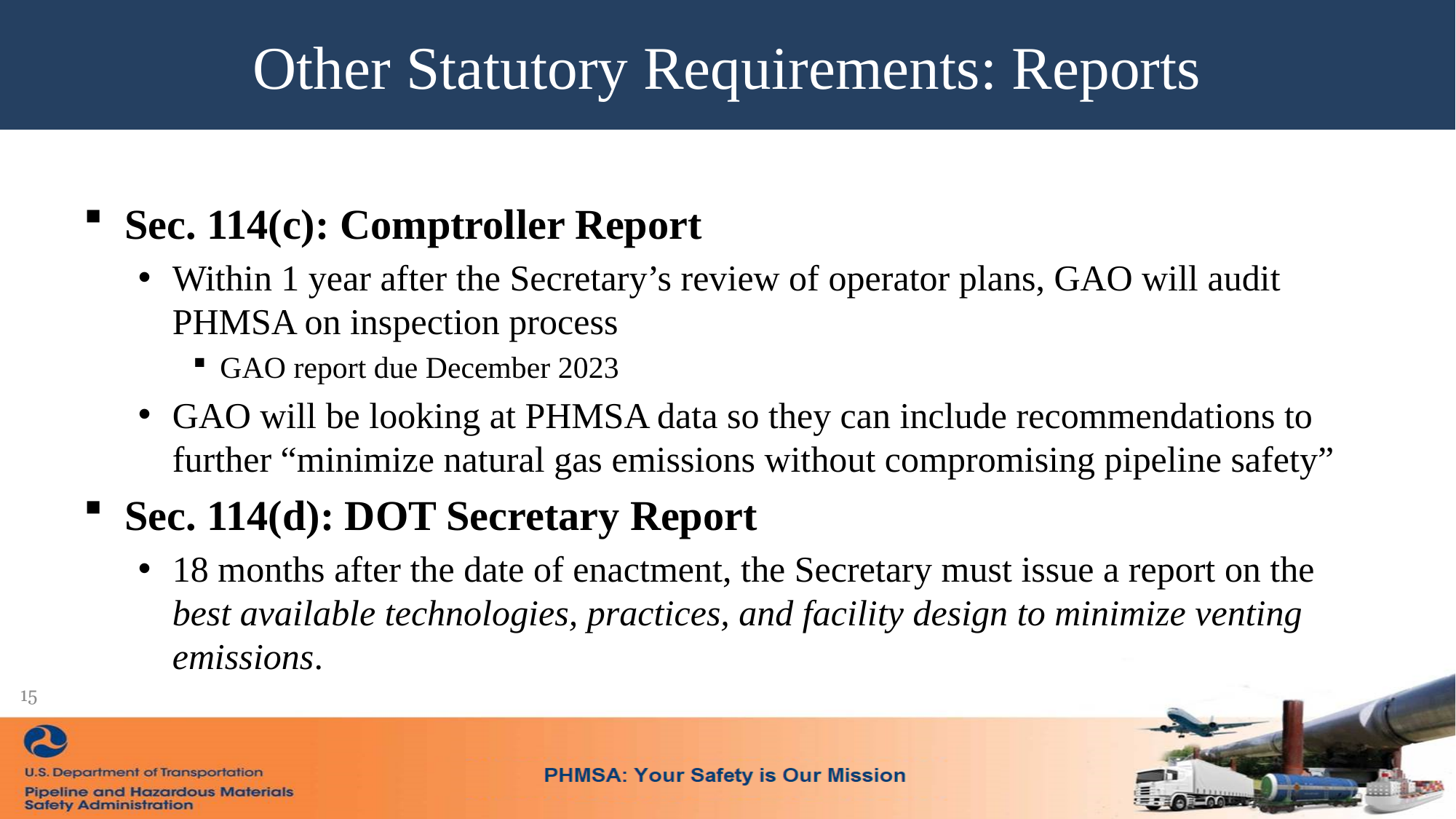

# Other Statutory Requirements: Reports
Sec. 114(c): Comptroller Report
Within 1 year after the Secretary’s review of operator plans, GAO will audit PHMSA on inspection process
GAO report due December 2023
GAO will be looking at PHMSA data so they can include recommendations to further “minimize natural gas emissions without compromising pipeline safety”
Sec. 114(d): DOT Secretary Report
18 months after the date of enactment, the Secretary must issue a report on the best available technologies, practices, and facility design to minimize venting emissions.

15